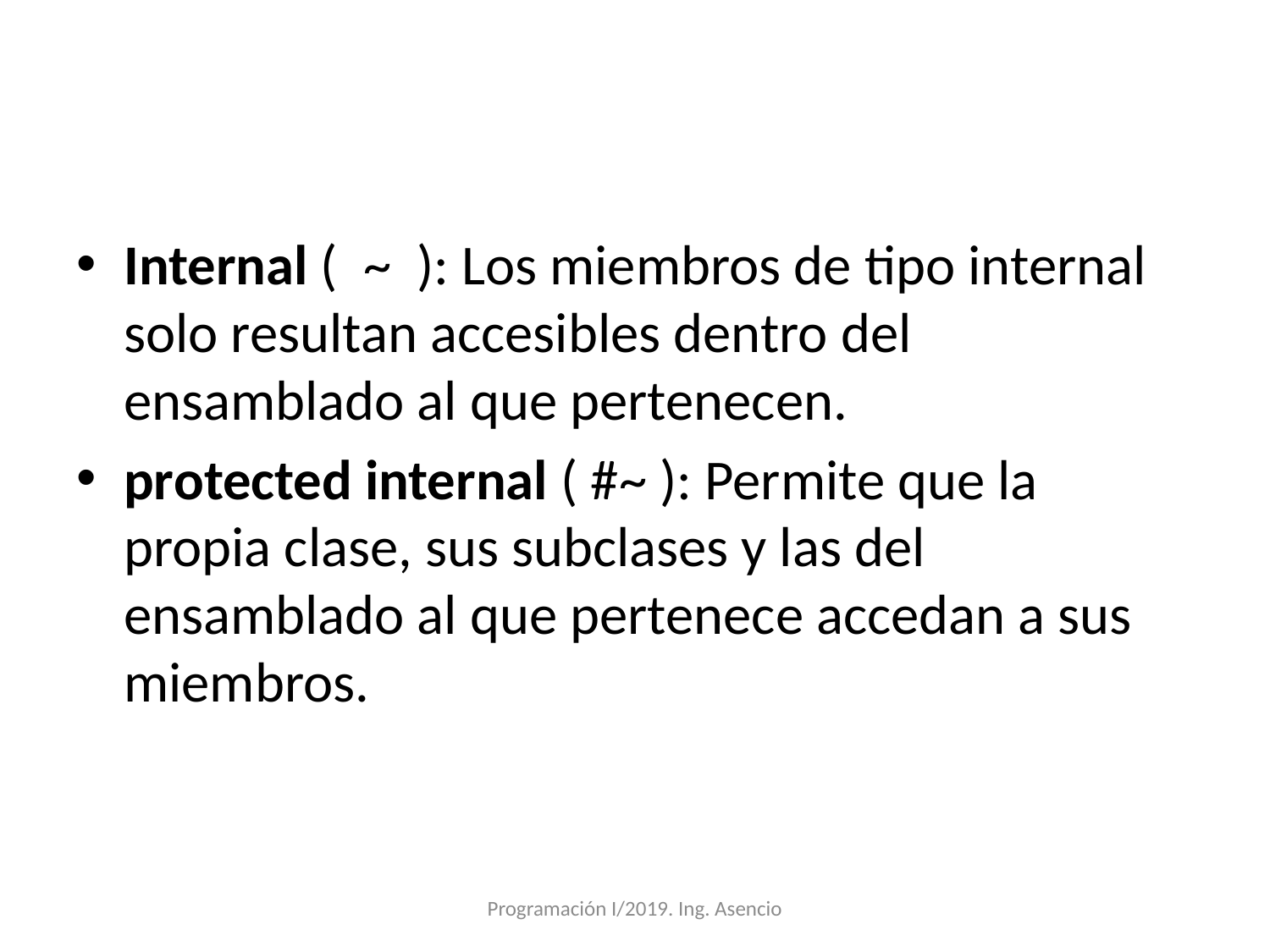

#
Internal (  ~  ): Los miembros de tipo internal solo resultan accesibles dentro del ensamblado al que pertenecen.
protected internal ( #~ ): Permite que la propia clase, sus subclases y las del ensamblado al que pertenece accedan a sus miembros.
Programación I/2019. Ing. Asencio